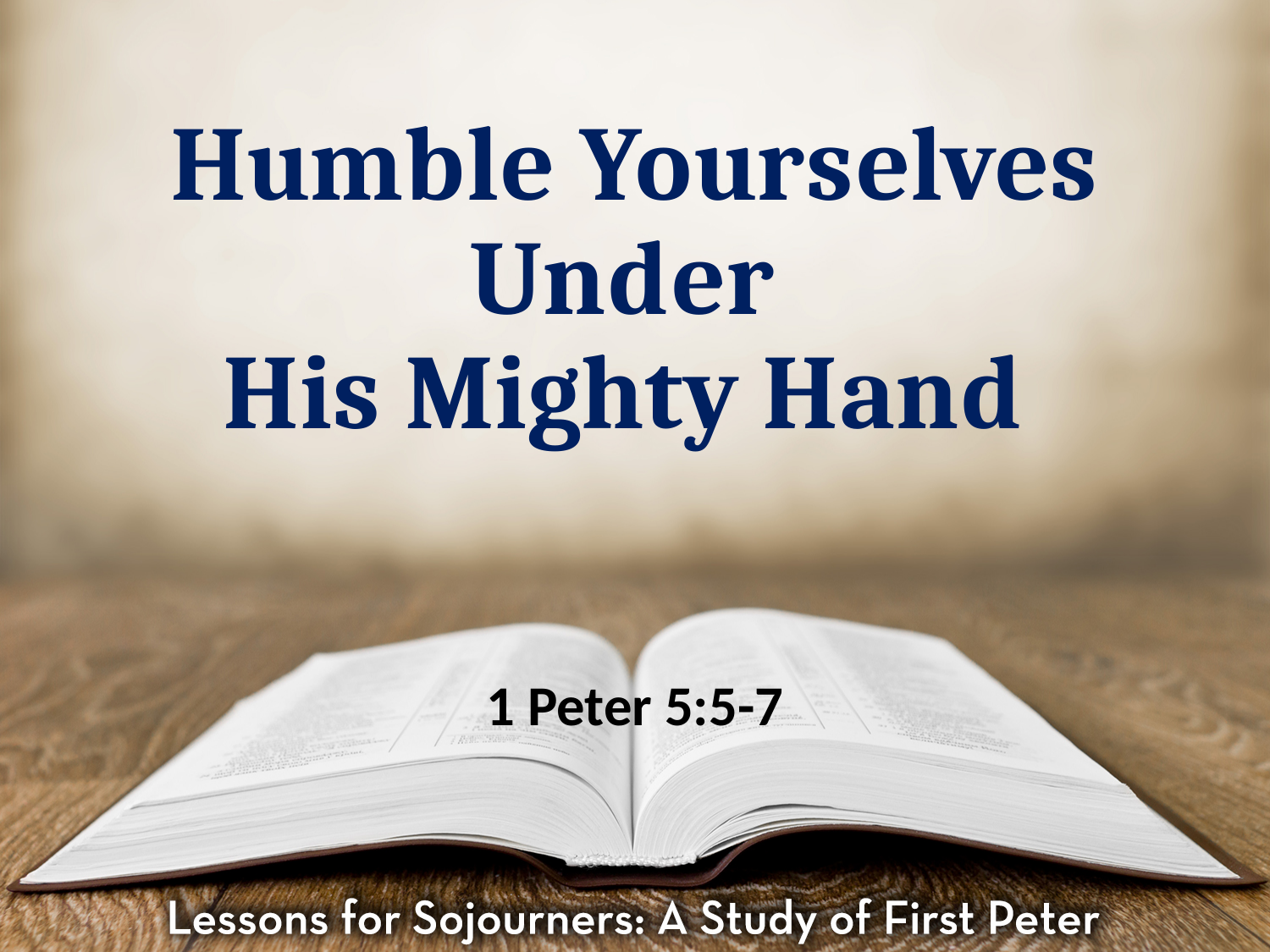

# Humble Yourselves Under His Mighty Hand
1 Peter 5:5-7